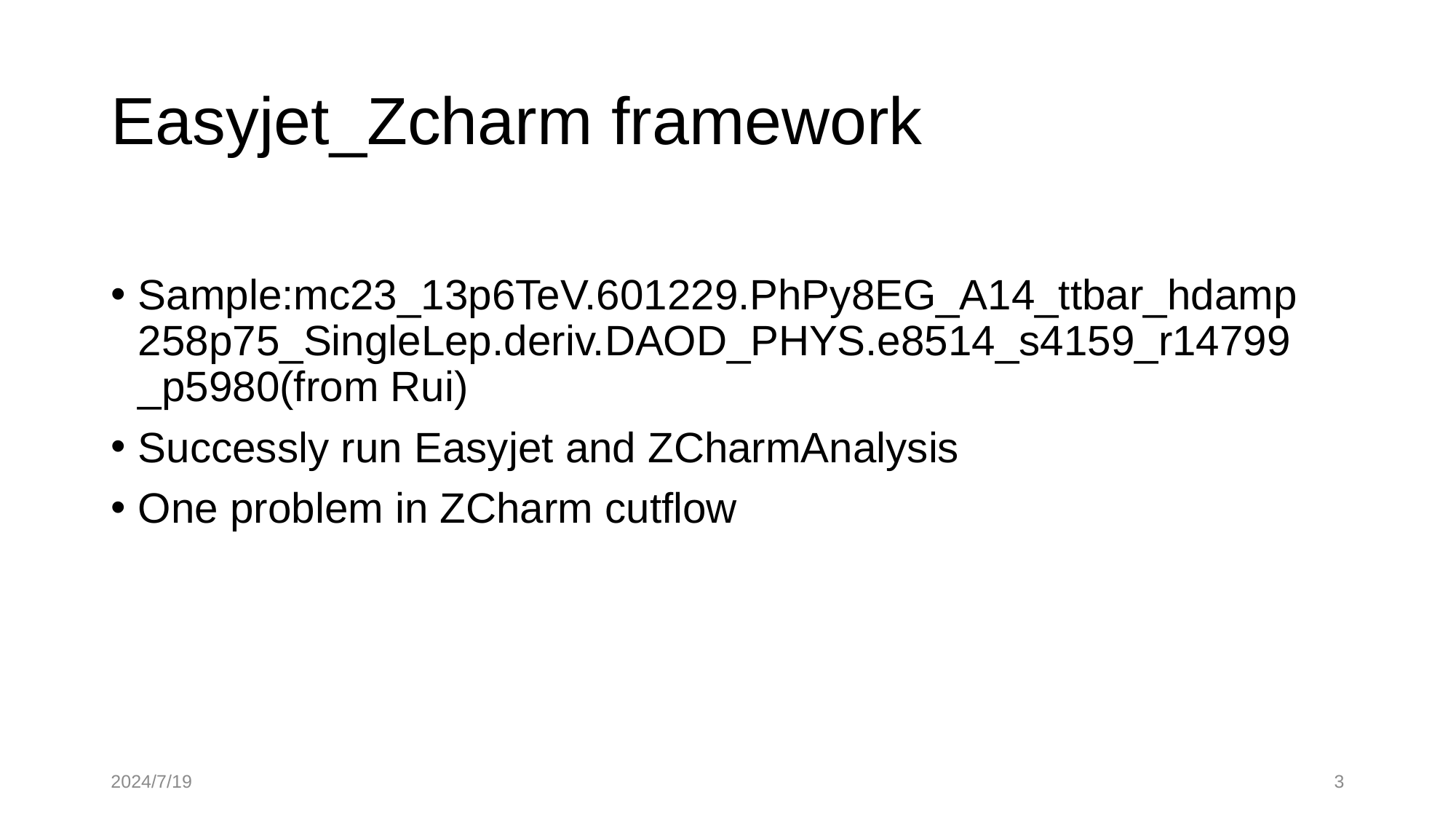

# Easyjet_Zcharm framework
Sample:mc23_13p6TeV.601229.PhPy8EG_A14_ttbar_hdamp258p75_SingleLep.deriv.DAOD_PHYS.e8514_s4159_r14799_p5980(from Rui)
Successly run Easyjet and ZCharmAnalysis
One problem in ZCharm cutflow

2024/7/19
3